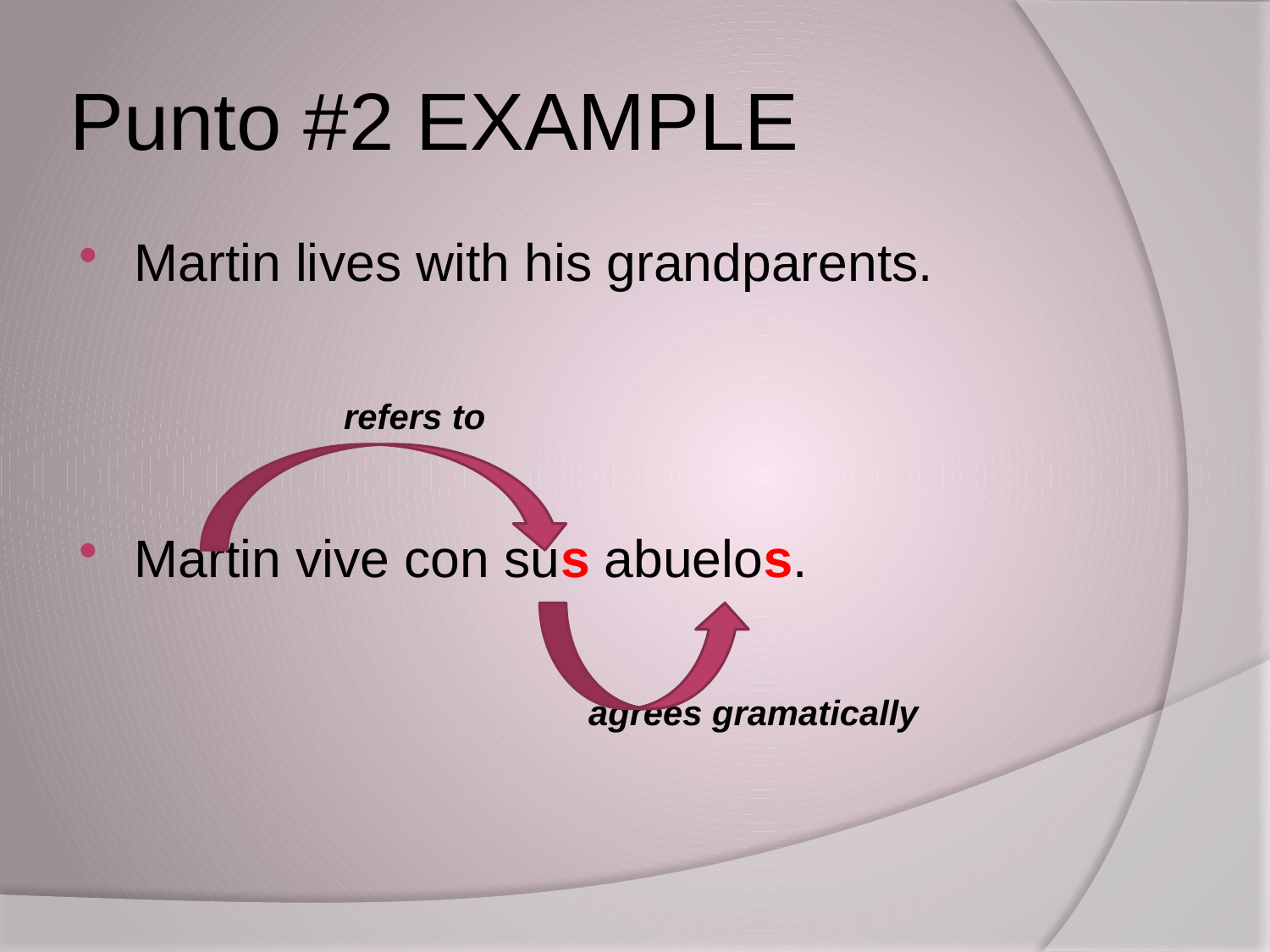

# Punto #2 EXAMPLE
Martin lives with his grandparents.

                  refers to

Martin vive con sus abuelos.

				     agrees gramatically